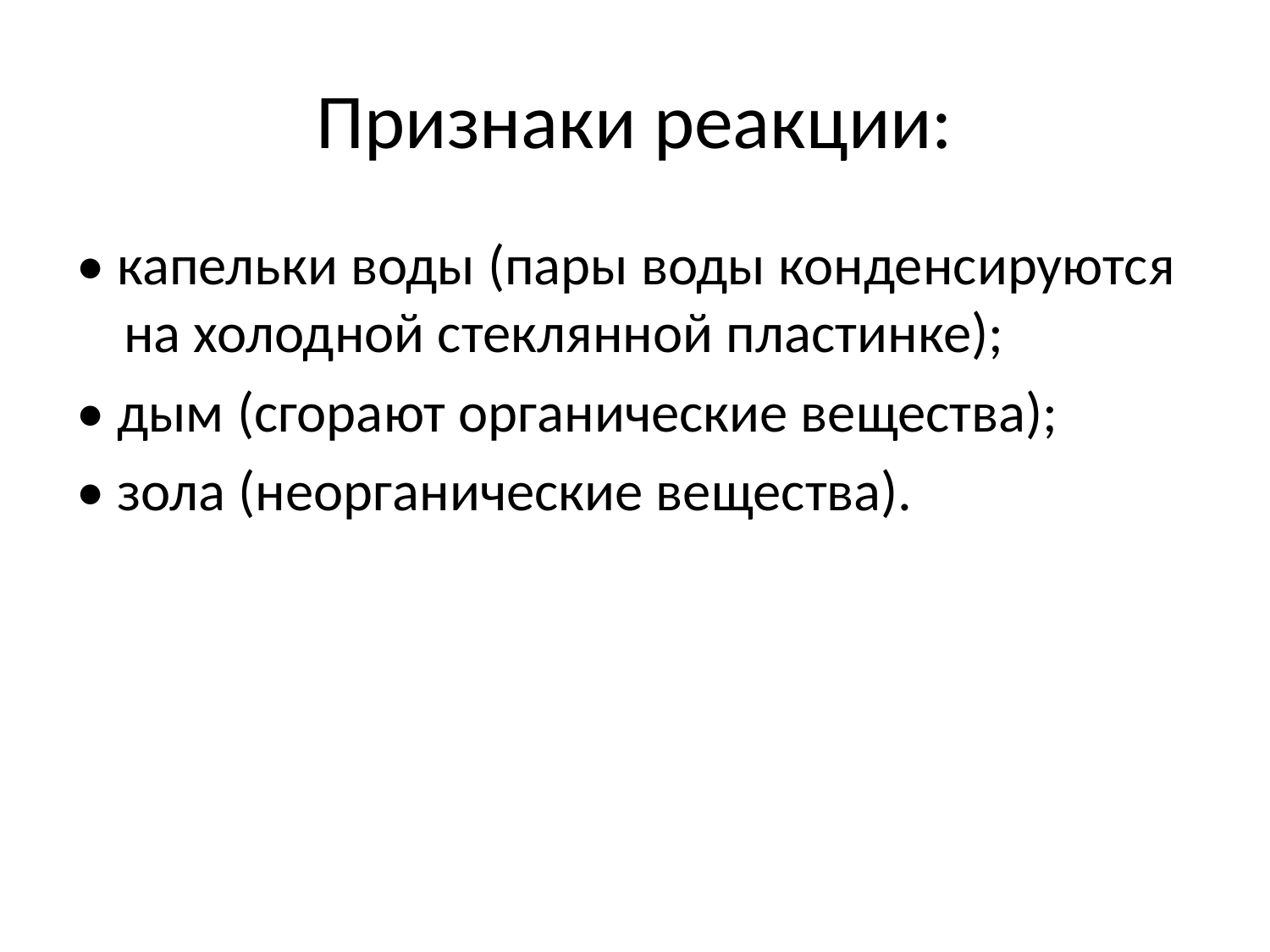

# Признаки реакции:
• капельки воды (пары воды конденсируются на холодной стеклянной пластинке);
• дым (сгорают органические вещества);
• зола (неорганические вещества).